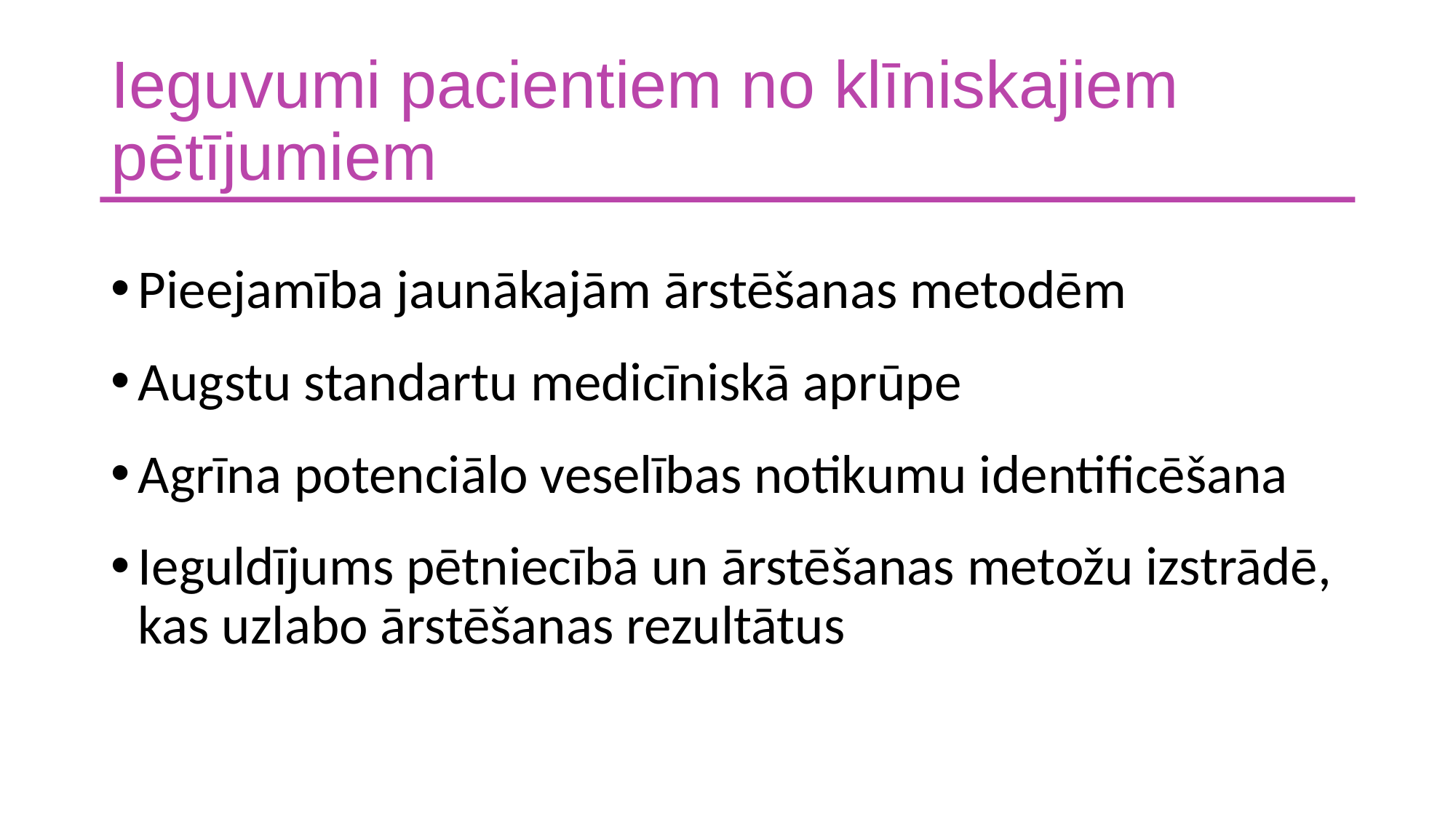

# Ieguvumi pacientiem no klīniskajiem pētījumiem
Pieejamība jaunākajām ārstēšanas metodēm
Augstu standartu medicīniskā aprūpe
Agrīna potenciālo veselības notikumu identificēšana
Ieguldījums pētniecībā un ārstēšanas metožu izstrādē, kas uzlabo ārstēšanas rezultātus